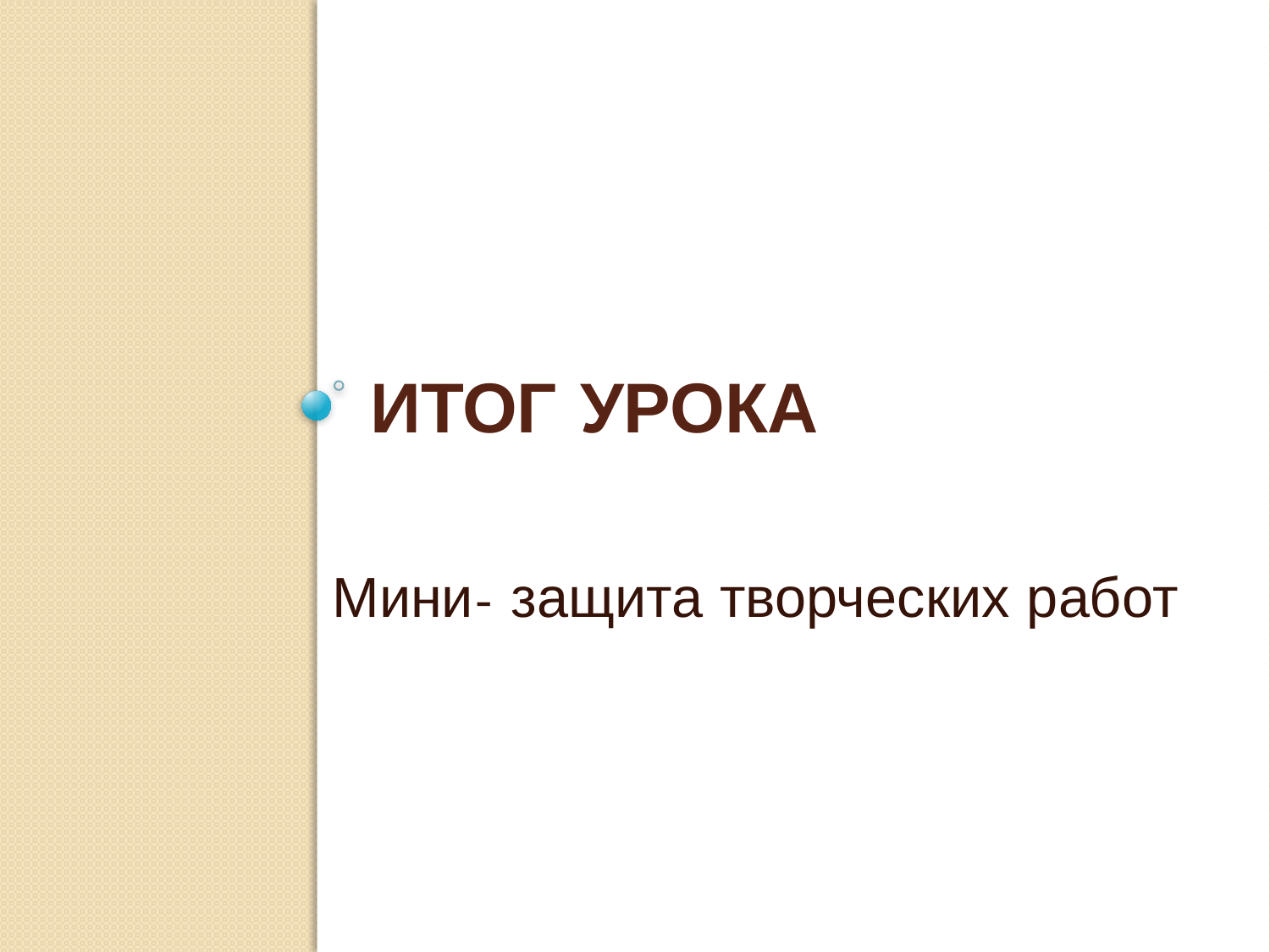

# Итог урока
Мини- защита творческих работ